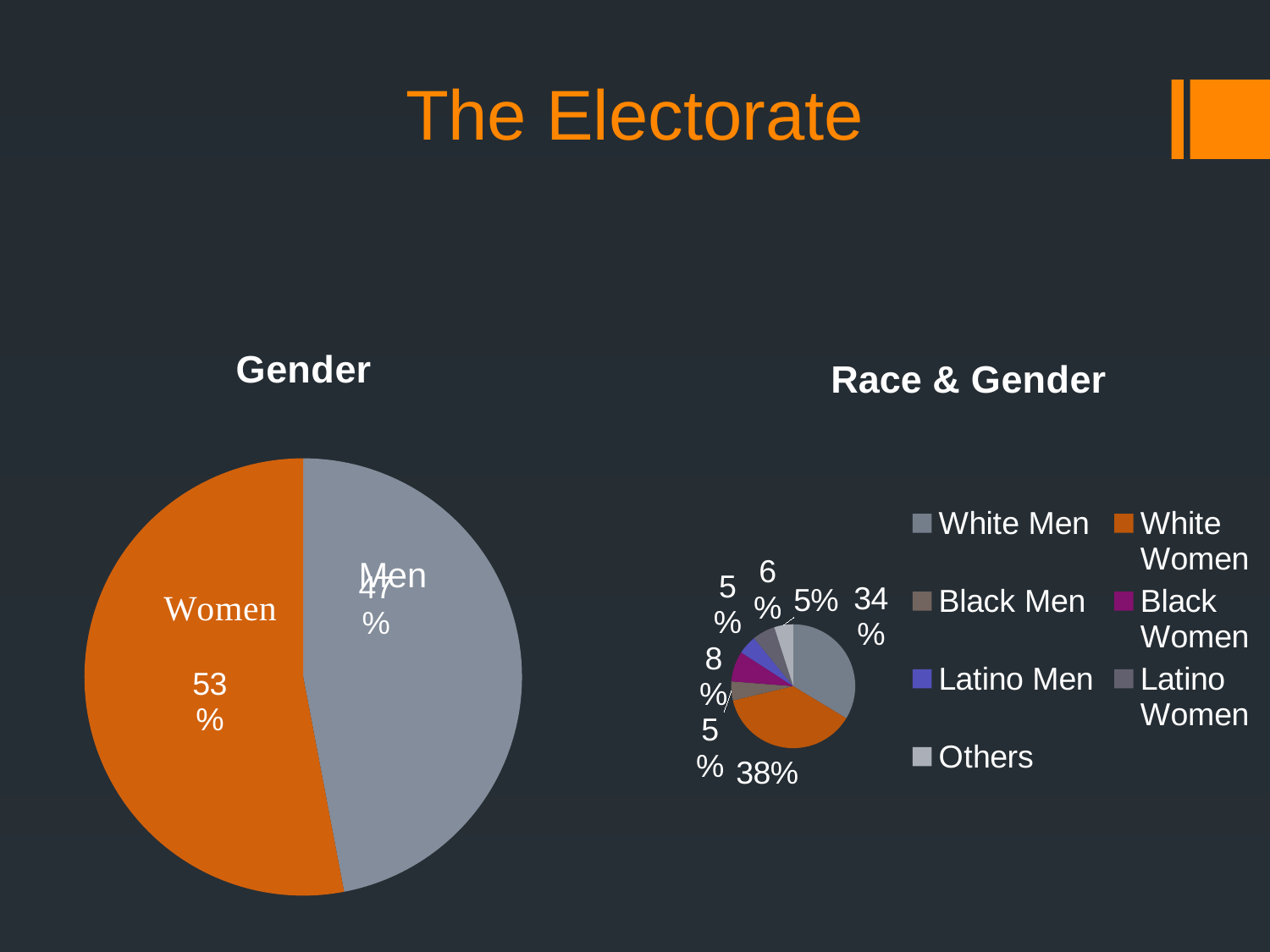

# The Electorate

### Chart:

| Category | Gender |
|---|---|
| Men | 0.47 |
| Women | 0.53 |

### Chart:

| Category | Race & Gender |
|---|---|
| White Men | 0.34 |
| White Women | 0.38 |
| Black Men | 0.05 |
| Black Women | 0.08 |
| Latino Men | 0.05 |
| Latino Women | 0.06 |
| Others | 0.05 |